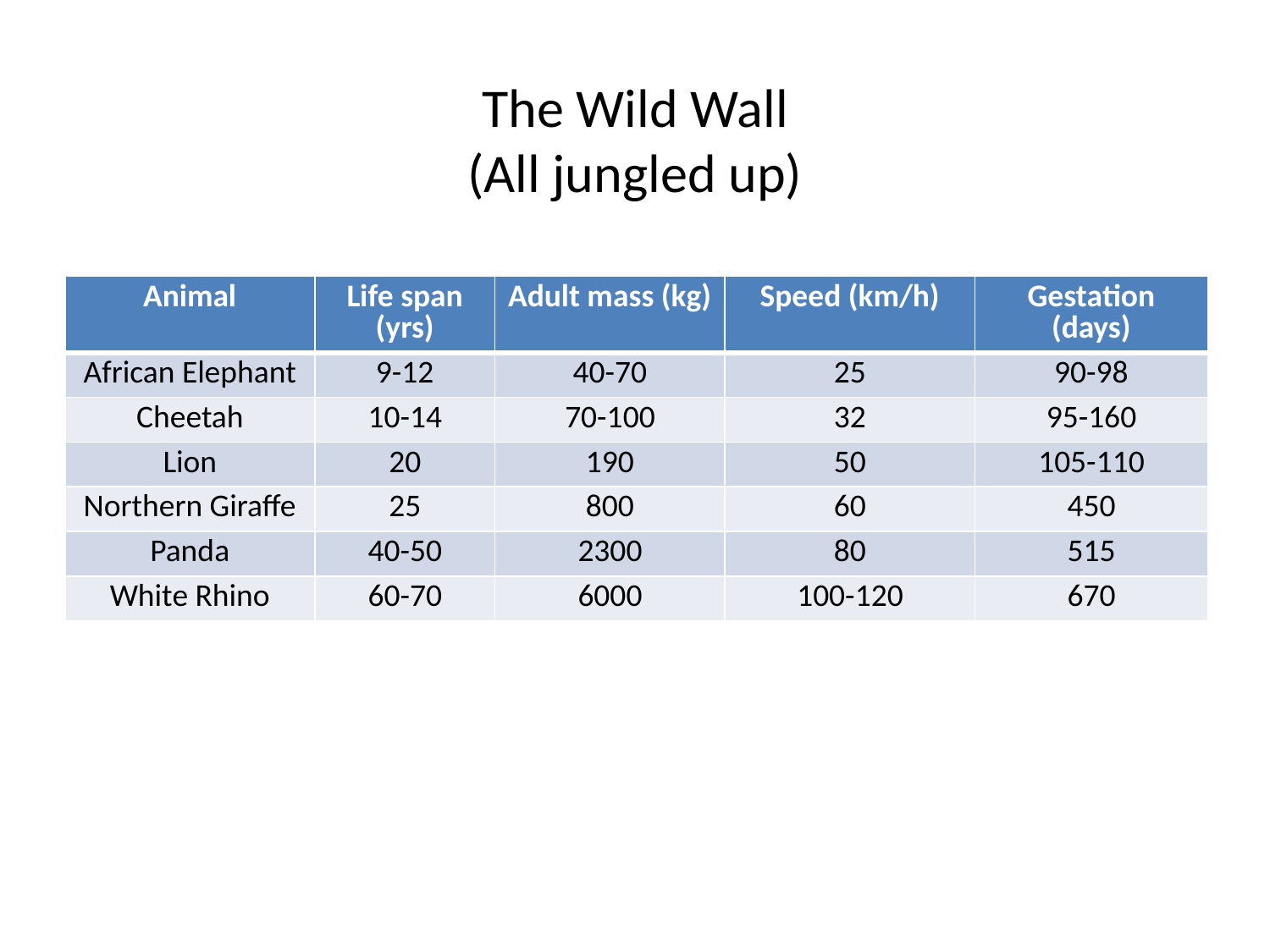

# The Wild Wall (All jungled up)
| Animal | Life span (yrs) | Adult mass (kg) | Speed (km/h) | Gestation (days) |
| --- | --- | --- | --- | --- |
| African Elephant | 9-12 | 40-70 | 25 | 90-98 |
| Cheetah | 10-14 | 70-100 | 32 | 95-160 |
| Lion | 20 | 190 | 50 | 105-110 |
| Northern Giraffe | 25 | 800 | 60 | 450 |
| Panda | 40-50 | 2300 | 80 | 515 |
| White Rhino | 60-70 | 6000 | 100-120 | 670 |